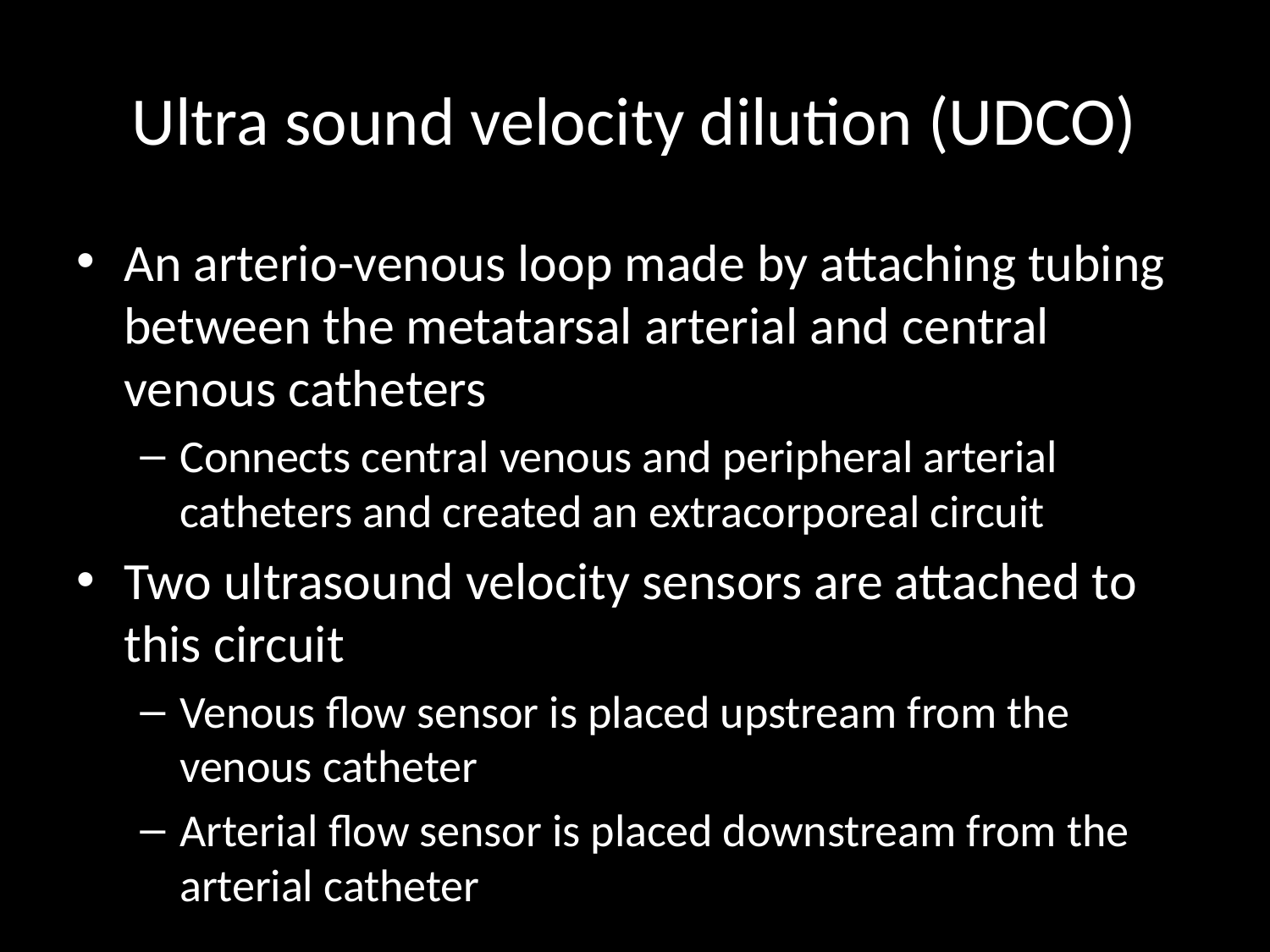

# Ultra sound velocity dilution (UDCO)
An arterio-venous loop made by attaching tubing between the metatarsal arterial and central venous catheters
Connects central venous and peripheral arterial catheters and created an extracorporeal circuit
Two ultrasound velocity sensors are attached to this circuit
Venous flow sensor is placed upstream from the venous catheter
Arterial flow sensor is placed downstream from the arterial catheter